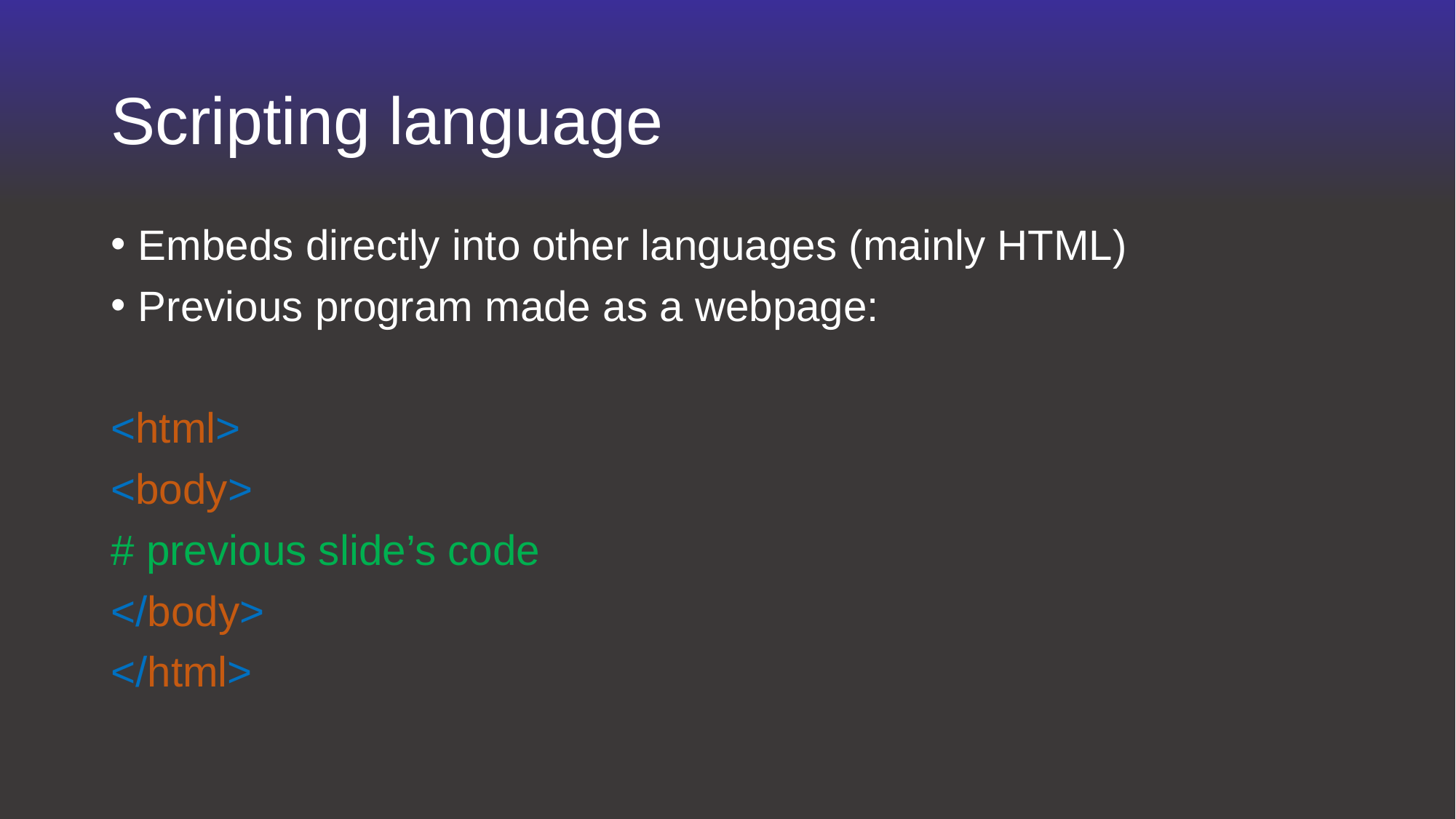

# Scripting language
Embeds directly into other languages (mainly HTML)
Previous program made as a webpage:

<html>
<body>
# previous slide’s code
</body>
</html>